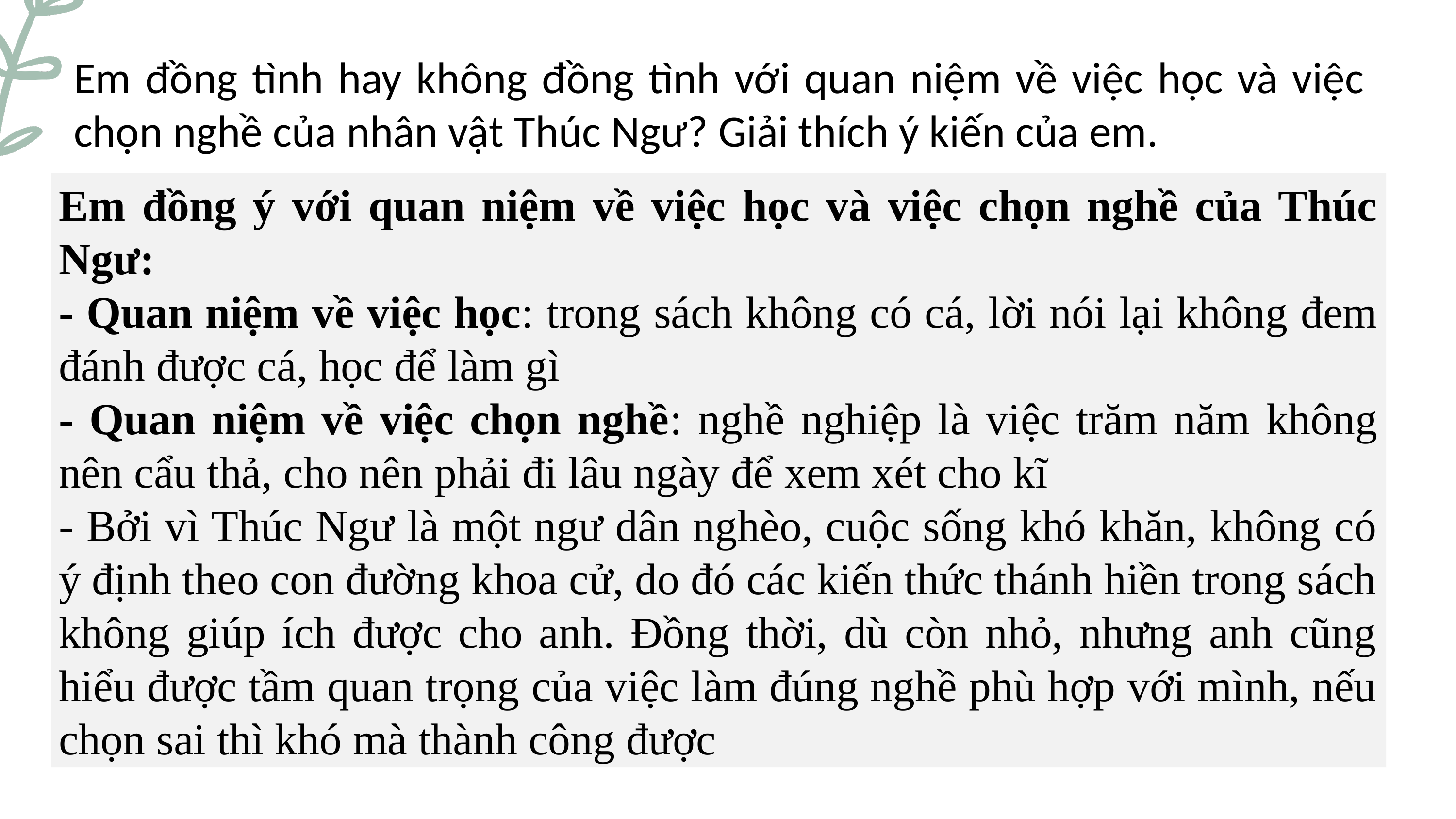

Em đồng tình hay không đồng tình với quan niệm về việc học và việc chọn nghề của nhân vật Thúc Ngư? Giải thích ý kiến của em.
Em đồng ý với quan niệm về việc học và việc chọn nghề của Thúc Ngư:
- Quan niệm về việc học: trong sách không có cá, lời nói lại không đem đánh được cá, học để làm gì
- Quan niệm về việc chọn nghề: nghề nghiệp là việc trăm năm không nên cẩu thả, cho nên phải đi lâu ngày để xem xét cho kĩ
- Bởi vì Thúc Ngư là một ngư dân nghèo, cuộc sống khó khăn, không có ý định theo con đường khoa cử, do đó các kiến thức thánh hiền trong sách không giúp ích được cho anh. Đồng thời, dù còn nhỏ, nhưng anh cũng hiểu được tầm quan trọng của việc làm đúng nghề phù hợp với mình, nếu chọn sai thì khó mà thành công được